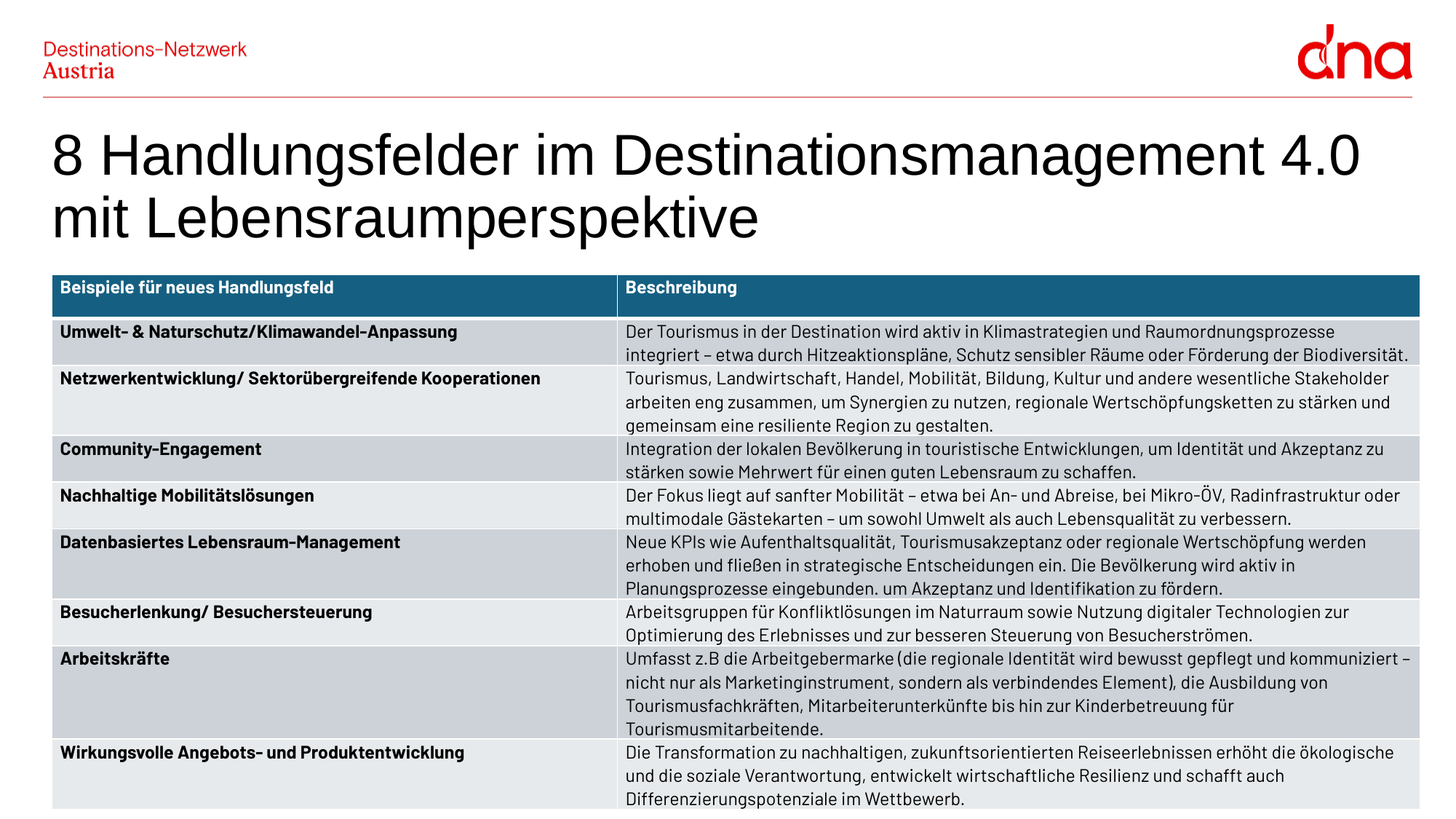

# 8 Handlungsfelder im Destinationsmanagement 4.0 mit Lebensraumperspektive
| Beispiele für neues Handlungsfeld | Beschreibung |
| --- | --- |
| Umwelt- & Naturschutz/Klimawandel-Anpassung | Der Tourismus in der Destination wird aktiv in Klimastrategien und Raumordnungsprozesse integriert – etwa durch Hitzeaktionspläne, Schutz sensibler Räume oder Förderung der Biodiversität. |
| Netzwerkentwicklung/ Sektorübergreifende Kooperationen | Tourismus, Landwirtschaft, Handel, Mobilität, Bildung, Kultur und andere wesentliche Stakeholder arbeiten eng zusammen, um Synergien zu nutzen, regionale Wertschöpfungsketten zu stärken und gemeinsam eine resiliente Region zu gestalten. |
| Community-Engagement | Integration der lokalen Bevölkerung in touristische Entwicklungen, um Identität und Akzeptanz zu stärken sowie Mehrwert für einen guten Lebensraum zu schaffen. |
| Nachhaltige Mobilitätslösungen | Der Fokus liegt auf sanfter Mobilität – etwa bei An- und Abreise, bei Mikro-ÖV, Radinfrastruktur oder multimodale Gästekarten – um sowohl Umwelt als auch Lebensqualität zu verbessern. |
| Datenbasiertes Lebensraum-Management | Neue KPIs wie Aufenthaltsqualität, Tourismusakzeptanz oder regionale Wertschöpfung werden erhoben und fließen in strategische Entscheidungen ein. Die Bevölkerung wird aktiv in Planungsprozesse eingebunden. um Akzeptanz und Identifikation zu fördern. |
| Besucherlenkung/ Besuchersteuerung | Arbeitsgruppen für Konfliktlösungen im Naturraum sowie Nutzung digitaler Technologien zur Optimierung des Erlebnisses und zur besseren Steuerung von Besucherströmen. |
| Arbeitskräfte | Umfasst z.B die Arbeitgebermarke (die regionale Identität wird bewusst gepflegt und kommuniziert – nicht nur als Marketinginstrument, sondern als verbindendes Element), die Ausbildung von Tourismusfachkräften, Mitarbeiterunterkünfte bis hin zur Kinderbetreuung für Tourismusmitarbeitende. |
| Wirkungsvolle Angebots- und Produktentwicklung | Die Transformation zu nachhaltigen, zukunftsorientierten Reiseerlebnissen erhöht die ökologische und die soziale Verantwortung, entwickelt wirtschaftliche Resilienz und schafft auch Differenzierungspotenziale im Wettbewerb. |